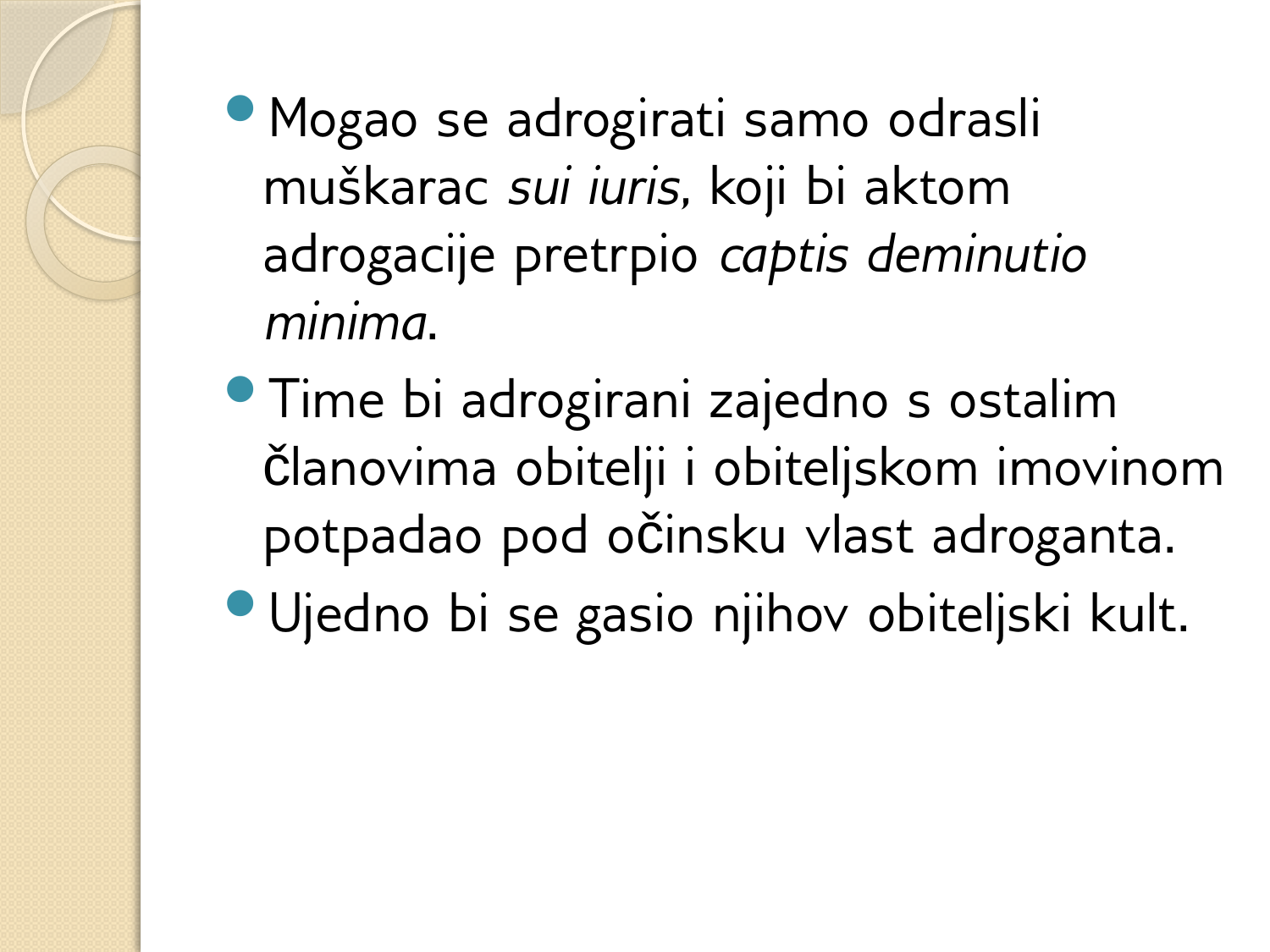

Mogao se adrogirati samo odrasli muškarac sui iuris, koji bi aktom adrogacije pretrpio captis deminutio minima.
Time bi adrogirani zajedno s ostalim članovima obitelji i obiteljskom imovinom potpadao pod očinsku vlast adroganta.
Ujedno bi se gasio njihov obiteljski kult.